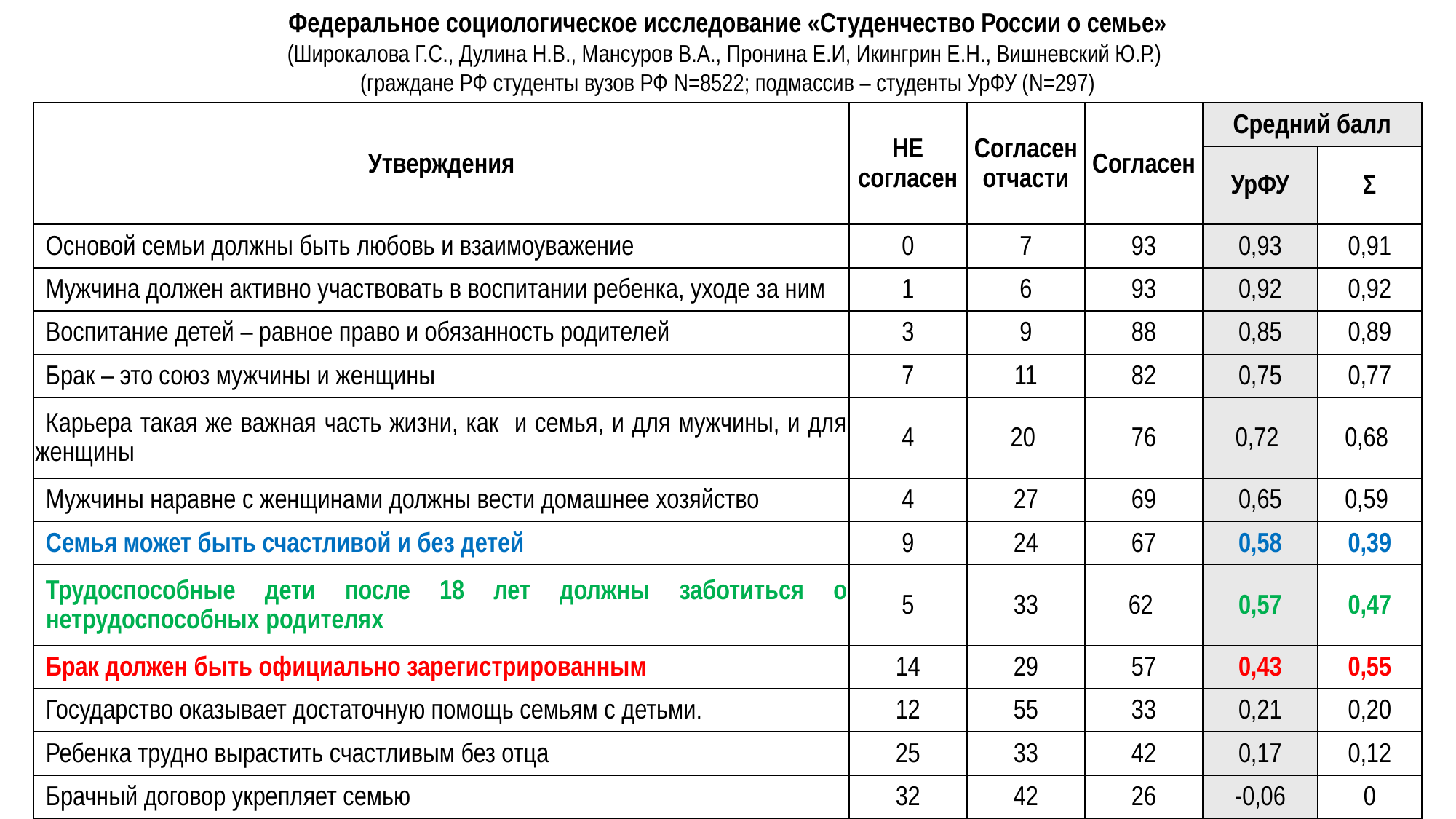

Федеральное социологическое исследование «Студенчество России о семье»
(Широкалова Г.С., Дулина Н.В., Мансуров В.А., Пронина Е.И, Икингрин Е.Н., Вишневский Ю.Р.)
(граждане РФ студенты вузов РФ N=8522; подмассив – студенты УрФУ (N=297)
| Утверждения | НЕ согласен | Согласен отчасти | Согласен | Средний балл |  |
| --- | --- | --- | --- | --- | --- |
|  |  |  |  | УрФУ | Σ |
| Основой семьи должны быть любовь и взаимоуважение | 0 | 7 | 93 | 0,93 | 0,91 |
| Мужчина должен активно участвовать в воспитании ребенка, уходе за ним | 1 | 6 | 93 | 0,92 | 0,92 |
| Воспитание детей – равное право и обязанность родителей | 3 | 9 | 88 | 0,85 | 0,89 |
| Брак – это союз мужчины и женщины | 7 | 11 | 82 | 0,75 | 0,77 |
| Карьера такая же важная часть жизни, как и семья, и для мужчины, и для женщины | 4 | 20 | 76 | 0,72 | 0,68 |
| Мужчины наравне с женщинами должны вести домашнее хозяйство | 4 | 27 | 69 | 0,65 | 0,59 |
| Семья может быть счастливой и без детей | 9 | 24 | 67 | 0,58 | 0,39 |
| Трудоспособные дети после 18 лет должны заботиться о нетрудоспособных родителях | 5 | 33 | 62 | 0,57 | 0,47 |
| Брак должен быть официально зарегистрированным | 14 | 29 | 57 | 0,43 | 0,55 |
| Государство оказывает достаточную помощь семьям с детьми. | 12 | 55 | 33 | 0,21 | 0,20 |
| Ребенка трудно вырастить счастливым без отца | 25 | 33 | 42 | 0,17 | 0,12 |
| Брачный договор укрепляет семью | 32 | 42 | 26 | -0,06 | 0 |
| Карьера важная часть жизни современного человека, она должна быть на 1 месте | 32 | 48 | 20 | -0,12 | -0,15 |
| В семье должно быть 3 и более детей | 78 | 16 | 6 | -0,72 | -0,56 |